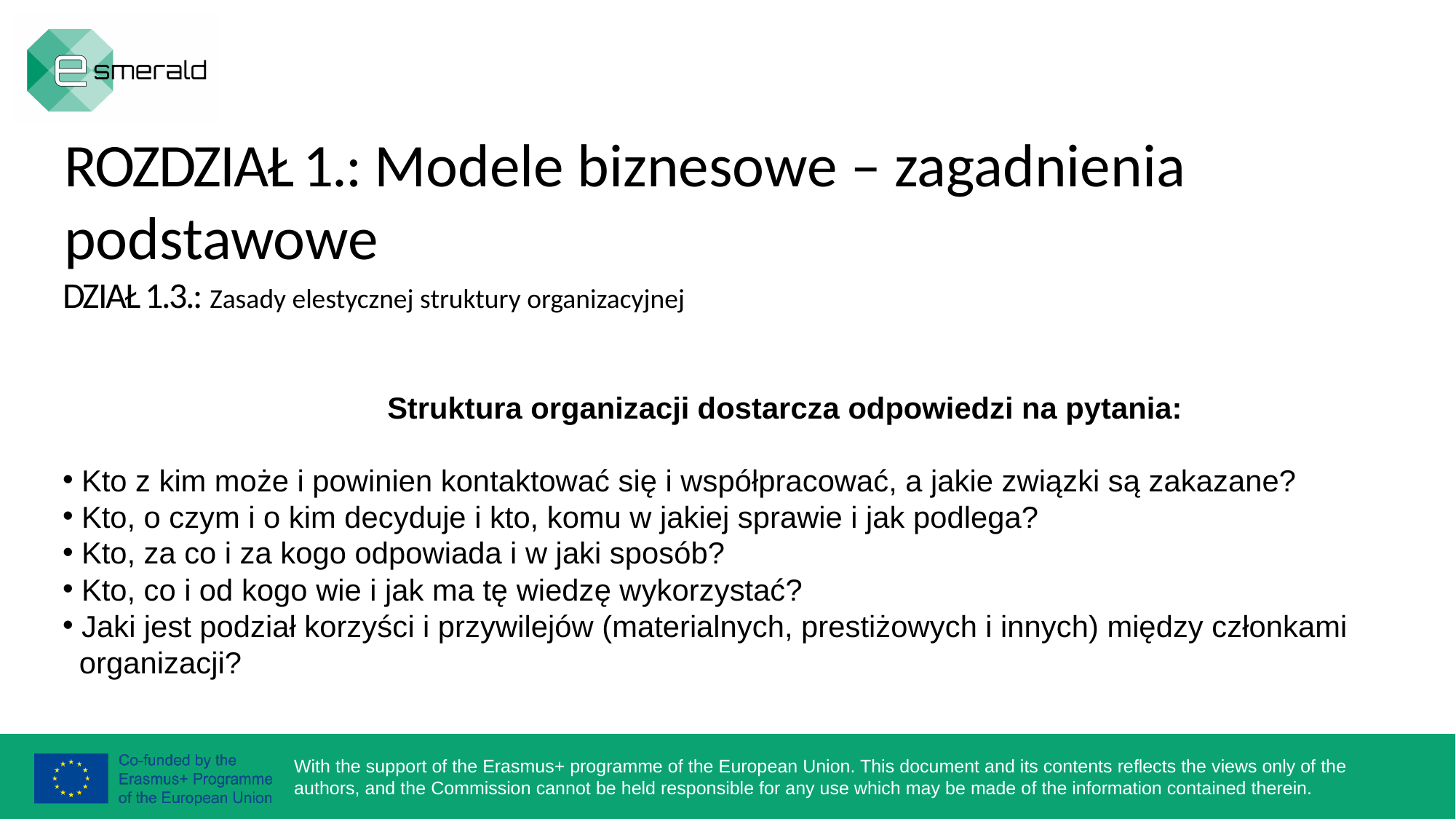

ROZDZIAŁ 1.: Modele biznesowe – zagadnienia podstawowe
DZIAŁ 1.3.: Zasady elestycznej struktury organizacyjnej

Struktura organizacji dostarcza odpowiedzi na pytania:

 Kto z kim może i powinien kontaktować się i współpracować, a jakie związki są zakazane?
 Kto, o czym i o kim decyduje i kto, komu w jakiej sprawie i jak podlega?
 Kto, za co i za kogo odpowiada i w jaki sposób?
 Kto, co i od kogo wie i jak ma tę wiedzę wykorzystać?
 Jaki jest podział korzyści i przywilejów (materialnych, prestiżowych i innych) między członkami
  organizacji?